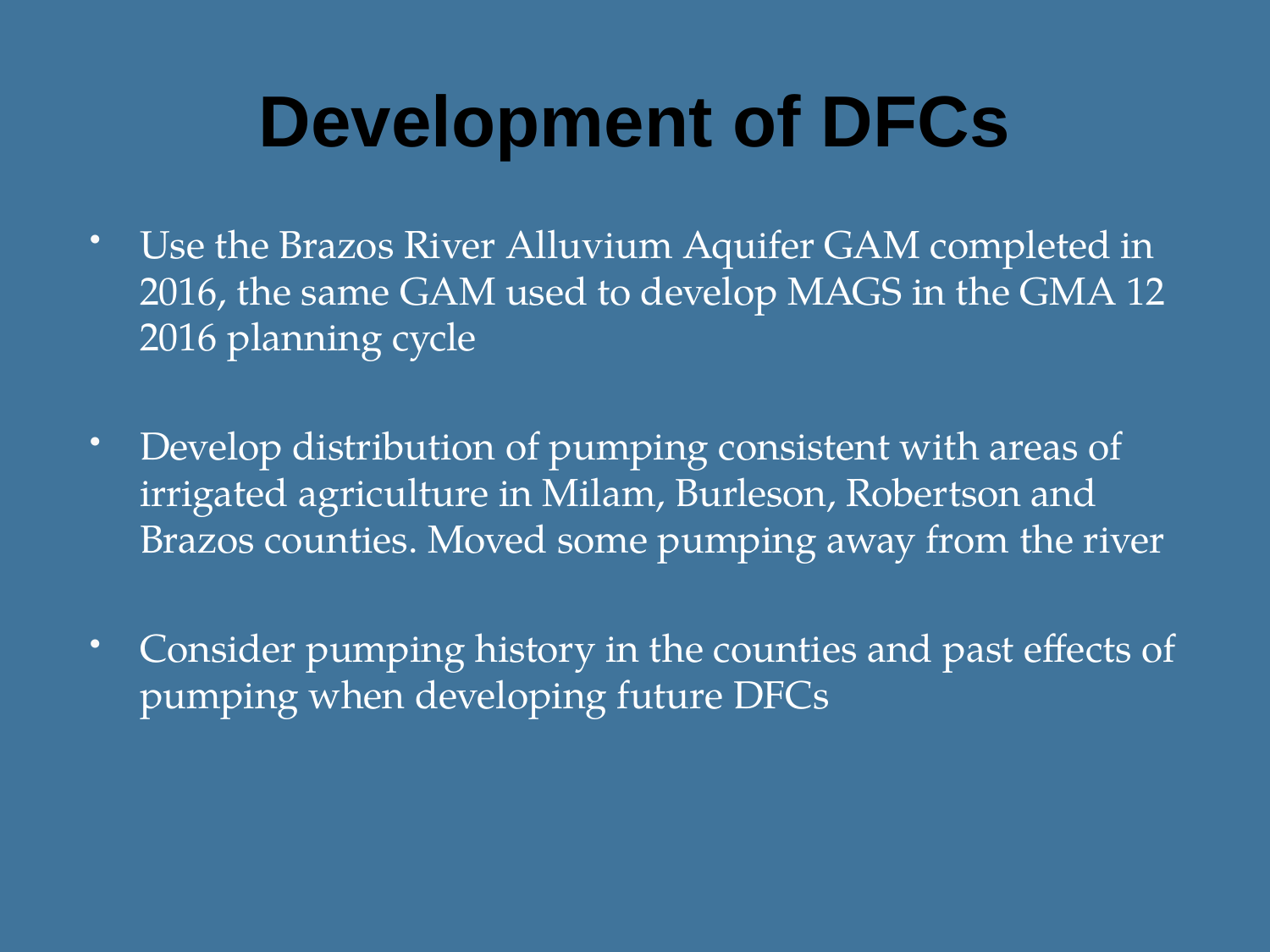

# Development of DFCs
Use the Brazos River Alluvium Aquifer GAM completed in 2016, the same GAM used to develop MAGS in the GMA 12 2016 planning cycle

Develop distribution of pumping consistent with areas of irrigated agriculture in Milam, Burleson, Robertson and Brazos counties. Moved some pumping away from the river

Consider pumping history in the counties and past effects of pumping when developing future DFCs